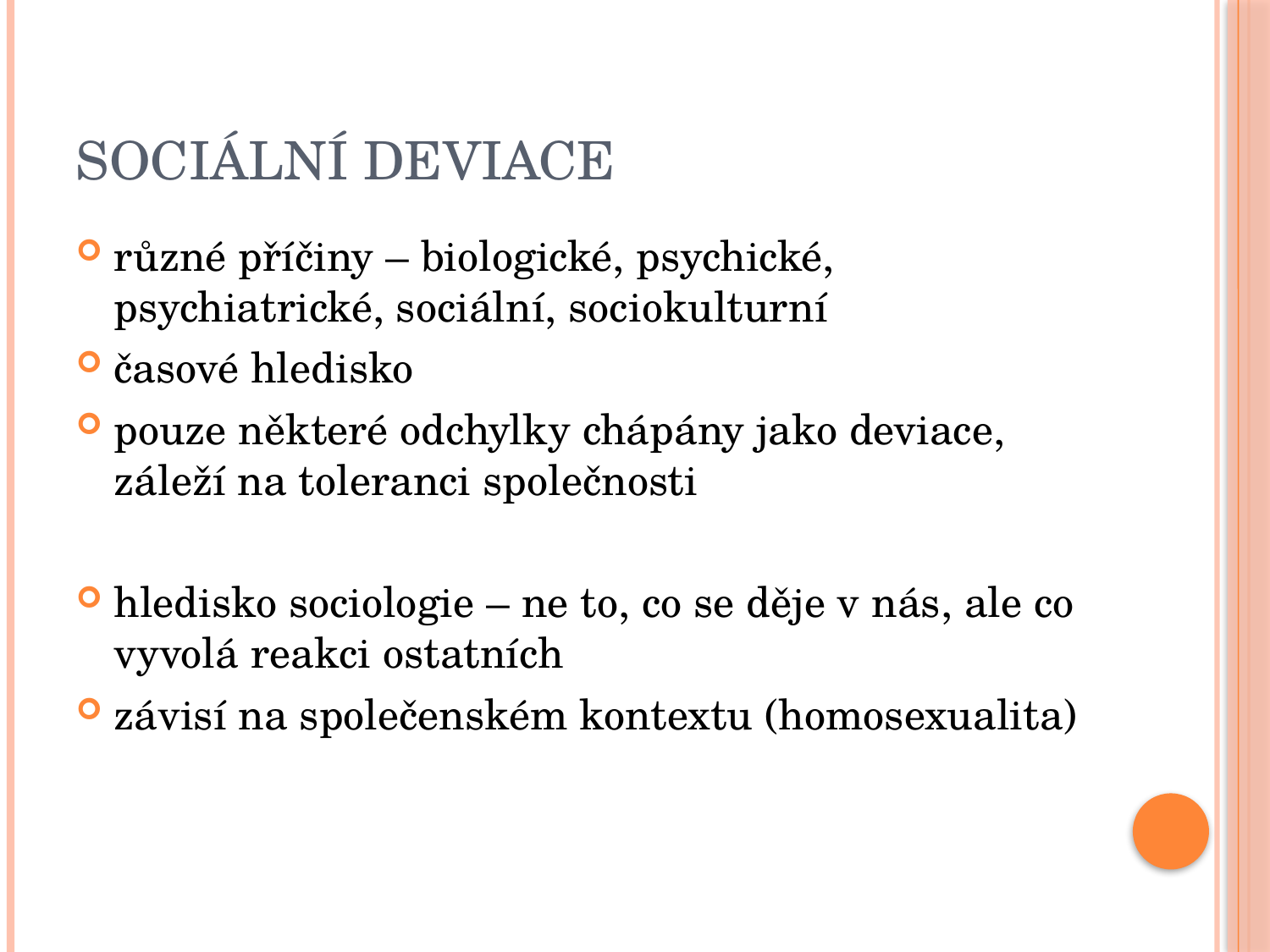

# Sociální deviace
různé příčiny – biologické, psychické, psychiatrické, sociální, sociokulturní
časové hledisko
pouze některé odchylky chápány jako deviace, záleží na toleranci společnosti

hledisko sociologie – ne to, co se děje v nás, ale co vyvolá reakci ostatních
závisí na společenském kontextu (homosexualita)